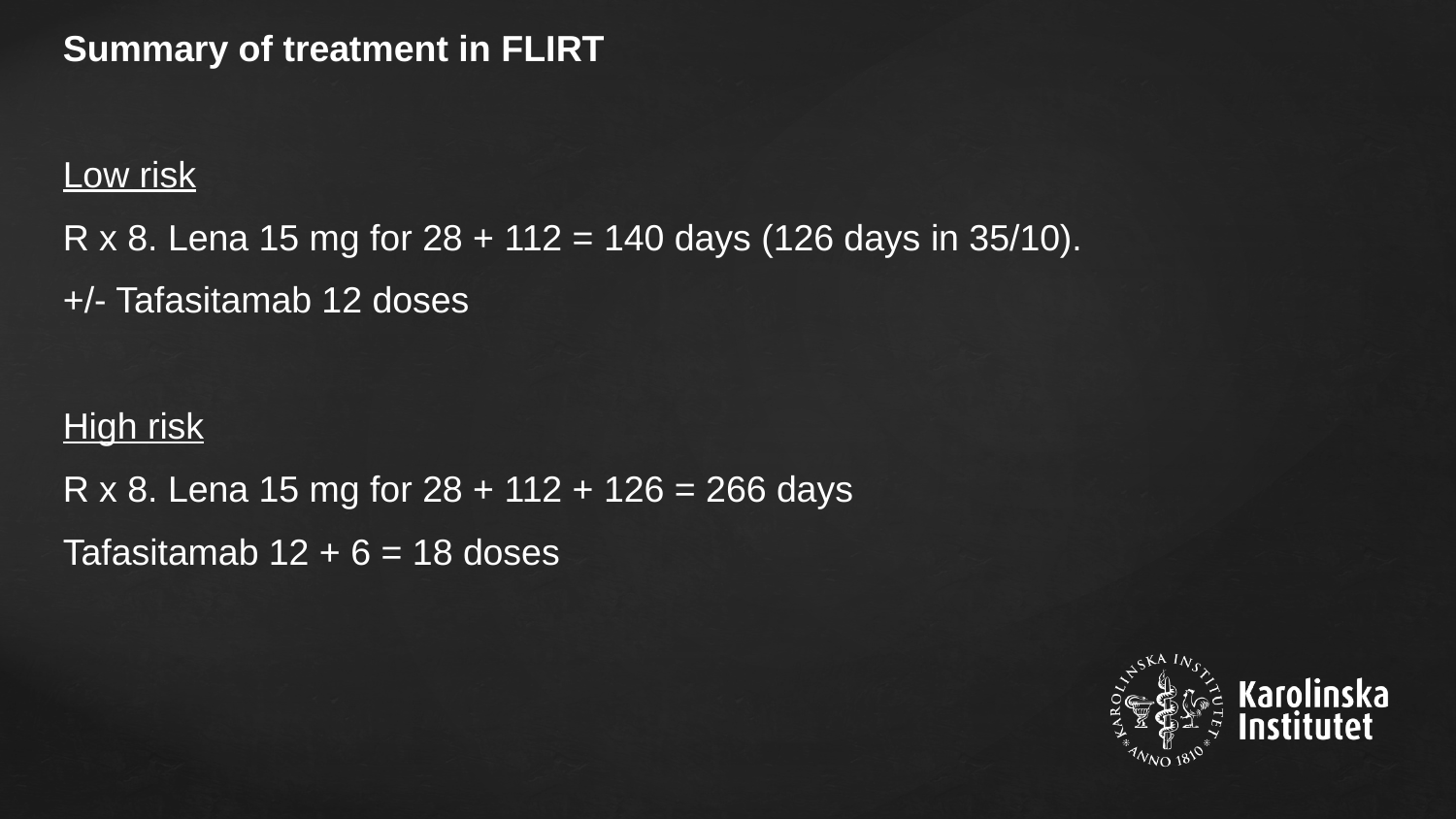

Summary of treatment in FLIRT

Low risk
R x 8. Lena 15 mg for 28 + 112 = 140 days (126 days in 35/10).
+/- Tafasitamab 12 doses

High risk
R x 8. Lena 15 mg for 28 + 112 + 126 = 266 days
Tafasitamab 12 + 6 = 18 doses